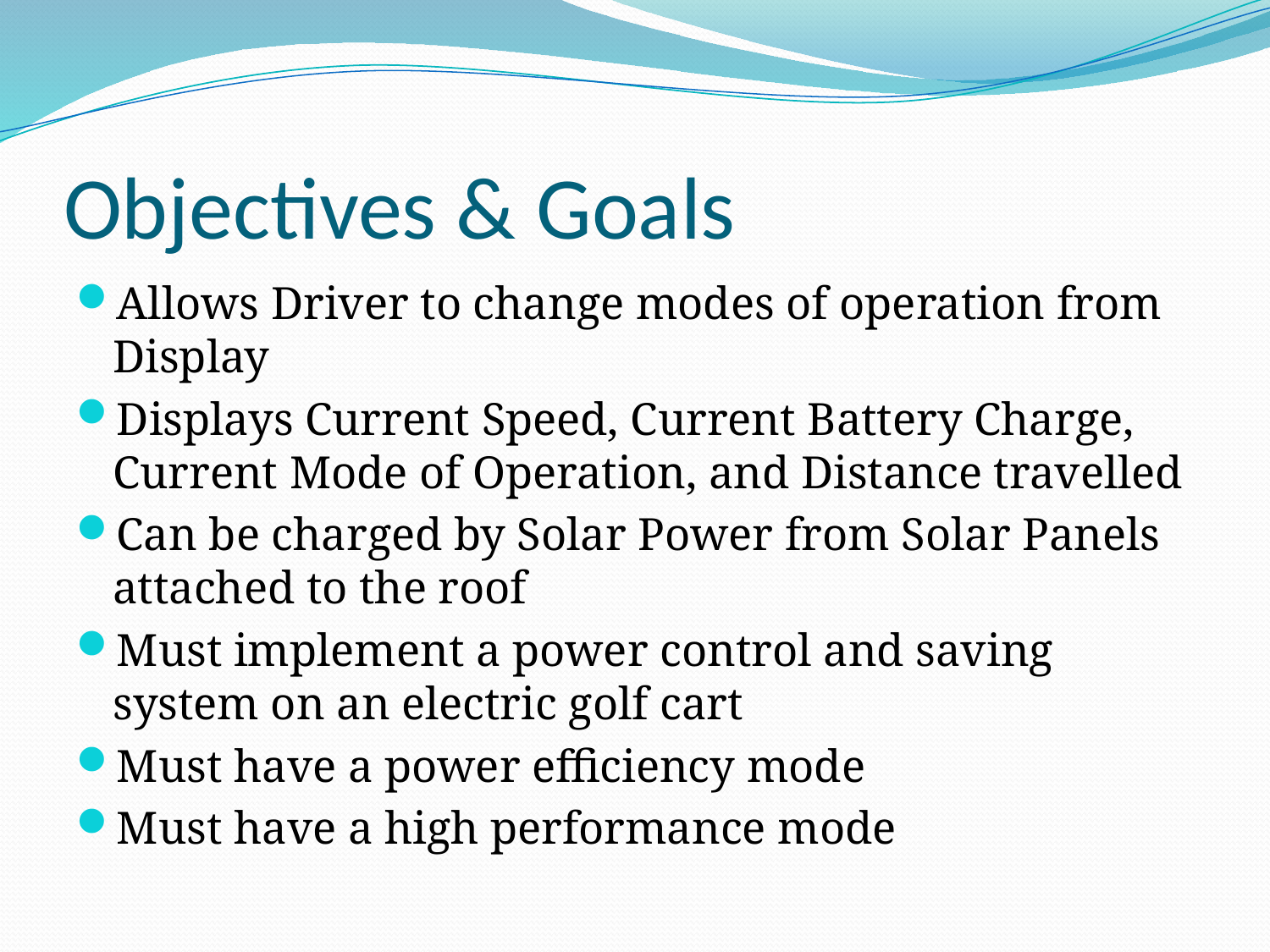

# Objectives & Goals
Allows Driver to change modes of operation from Display
Displays Current Speed, Current Battery Charge, Current Mode of Operation, and Distance travelled
Can be charged by Solar Power from Solar Panels attached to the roof
Must implement a power control and saving system on an electric golf cart
Must have a power efficiency mode
Must have a high performance mode